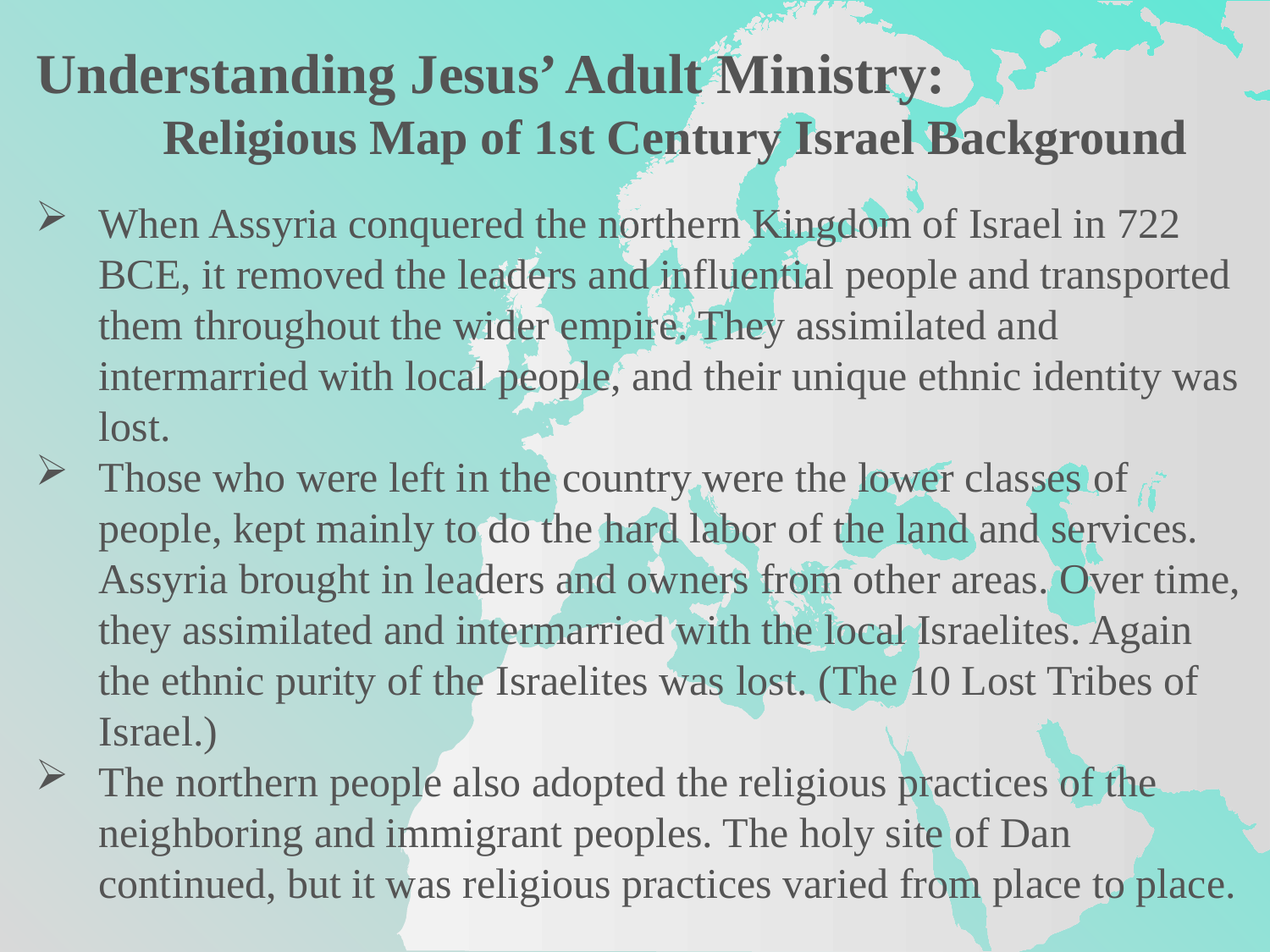

Understanding Jesus’ Adult Ministry:
	Religious Map of 1st Century Israel Background
When Assyria conquered the northern Kingdom of Israel in 722 BCE, it removed the leaders and influential people and transported them throughout the wider empire. They assimilated and intermarried with local people, and their unique ethnic identity was lost.
Those who were left in the country were the lower classes of people, kept mainly to do the hard labor of the land and services. Assyria brought in leaders and owners from other areas. Over time, they assimilated and intermarried with the local Israelites. Again the ethnic purity of the Israelites was lost. (The 10 Lost Tribes of Israel.)
The northern people also adopted the religious practices of the neighboring and immigrant peoples. The holy site of Dan continued, but it was religious practices varied from place to place.